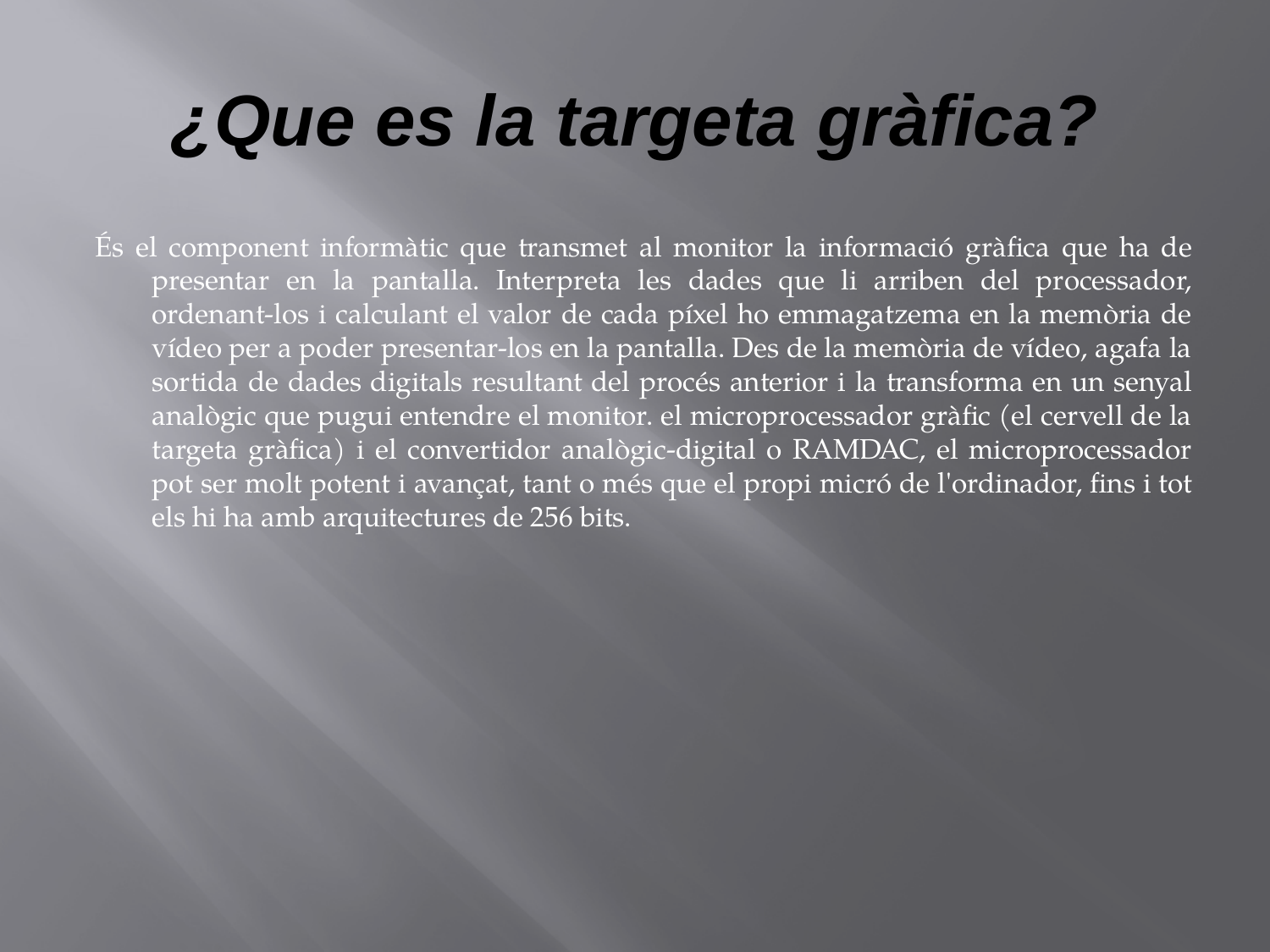

# ¿Que es la targeta gràfica?
És el component informàtic que transmet al monitor la informació gràfica que ha de presentar en la pantalla. Interpreta les dades que li arriben del processador, ordenant-los i calculant el valor de cada píxel ho emmagatzema en la memòria de vídeo per a poder presentar-los en la pantalla. Des de la memòria de vídeo, agafa la sortida de dades digitals resultant del procés anterior i la transforma en un senyal analògic que pugui entendre el monitor. el microprocessador gràfic (el cervell de la targeta gràfica) i el convertidor analògic-digital o RAMDAC, el microprocessador pot ser molt potent i avançat, tant o més que el propi micró de l'ordinador, fins i tot els hi ha amb arquitectures de 256 bits.